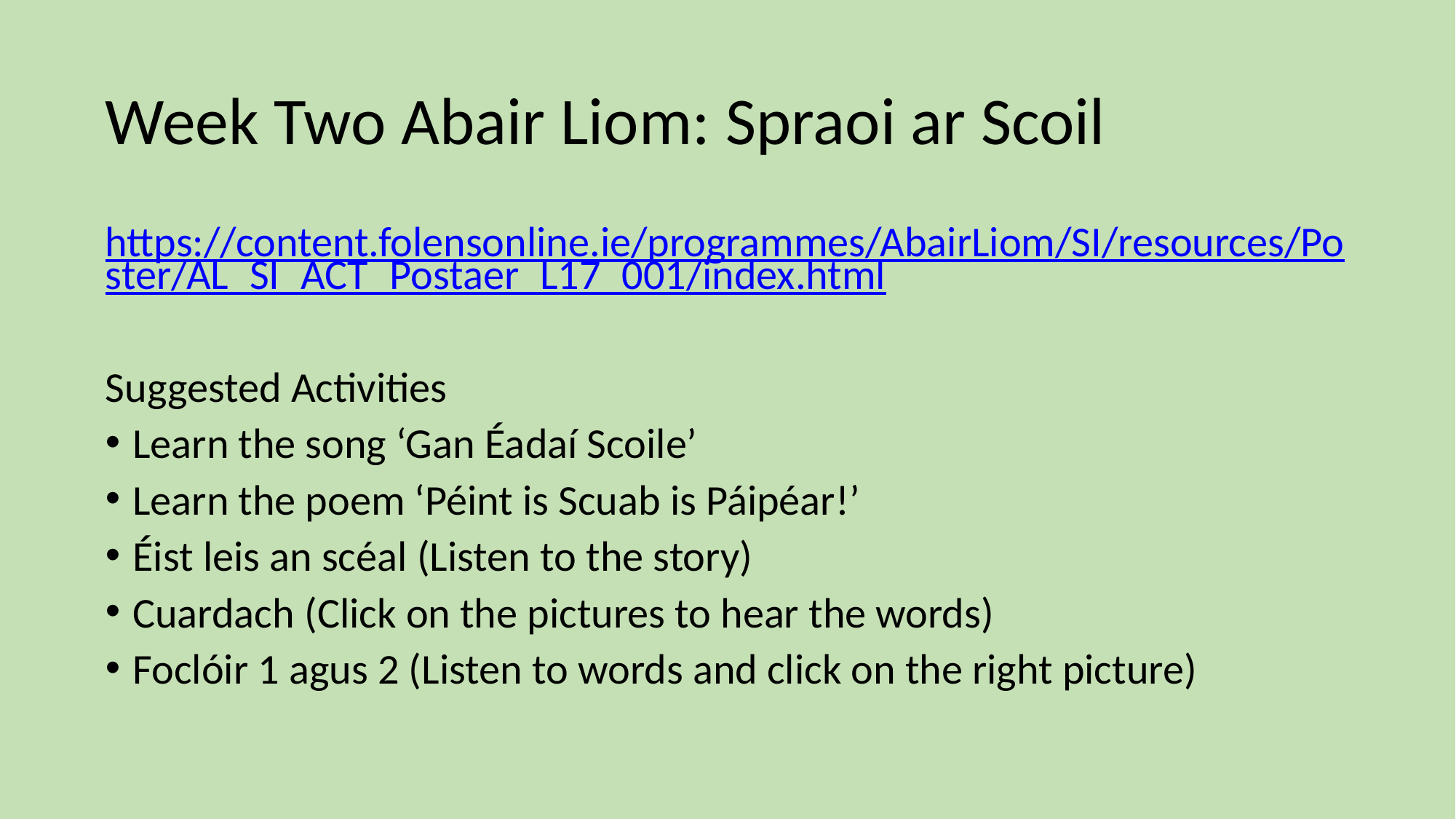

# Week Two Abair Liom: Spraoi ar Scoil
https://content.folensonline.ie/programmes/AbairLiom/SI/resources/Poster/AL_SI_ACT_Postaer_L17_001/index.html

Suggested Activities
Learn the song ‘Gan Éadaí Scoile’
Learn the poem ‘Péint is Scuab is Páipéar!’
Éist leis an scéal (Listen to the story)
Cuardach (Click on the pictures to hear the words)
Foclóir 1 agus 2 (Listen to words and click on the right picture)